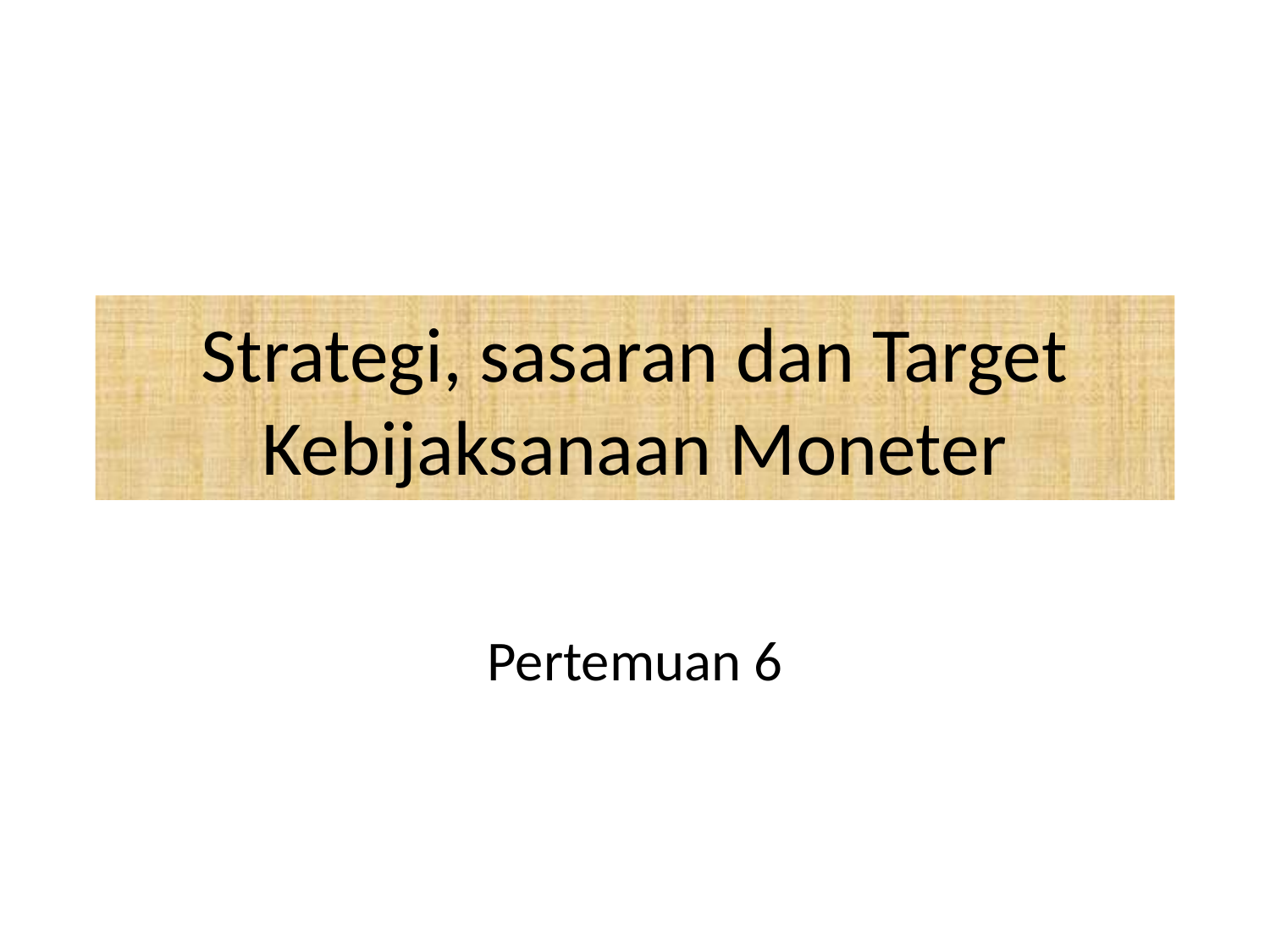

# Strategi, sasaran dan Target Kebijaksanaan Moneter

Pertemuan 6